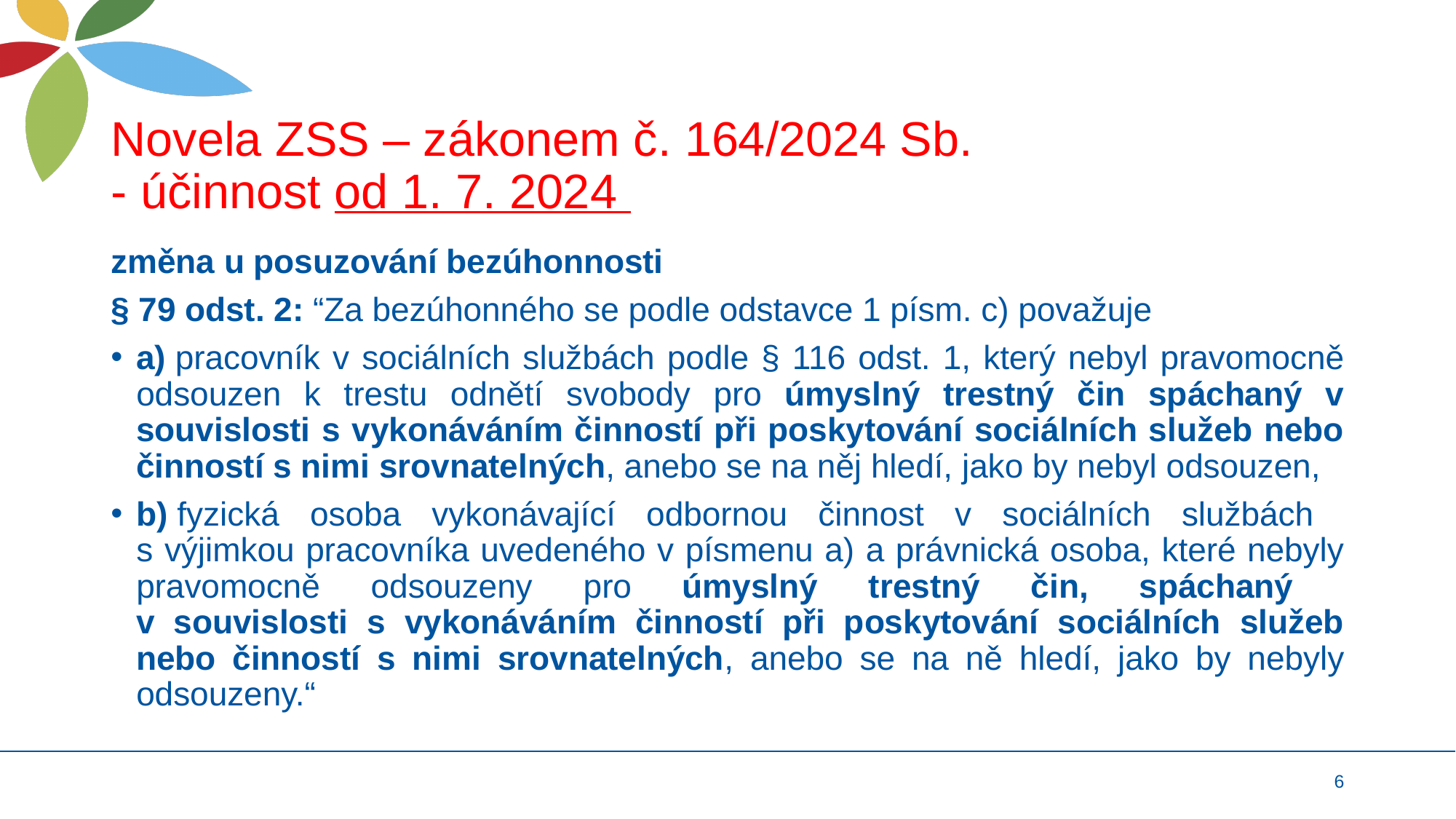

# Novela ZSS – zákonem č. 164/2024 Sb. - účinnost od 1. 7. 2024
změna u posuzování bezúhonnosti
§ 79 odst. 2: “Za bezúhonného se podle odstavce 1 písm. c) považuje
a) pracovník v sociálních službách podle § 116 odst. 1, který nebyl pravomocně odsouzen k trestu odnětí svobody pro úmyslný trestný čin spáchaný v souvislosti s vykonáváním činností při poskytování sociálních služeb nebo činností s nimi srovnatelných, anebo se na něj hledí, jako by nebyl odsouzen,
b) fyzická osoba vykonávající odbornou činnost v sociálních službách
s výjimkou pracovníka uvedeného v písmenu a) a právnická osoba, které nebyly pravomocně odsouzeny pro úmyslný trestný čin, spáchaný
v souvislosti s vykonáváním činností při poskytování sociálních služeb nebo činností s nimi srovnatelných, anebo se na ně hledí, jako by nebyly odsouzeny.“

6